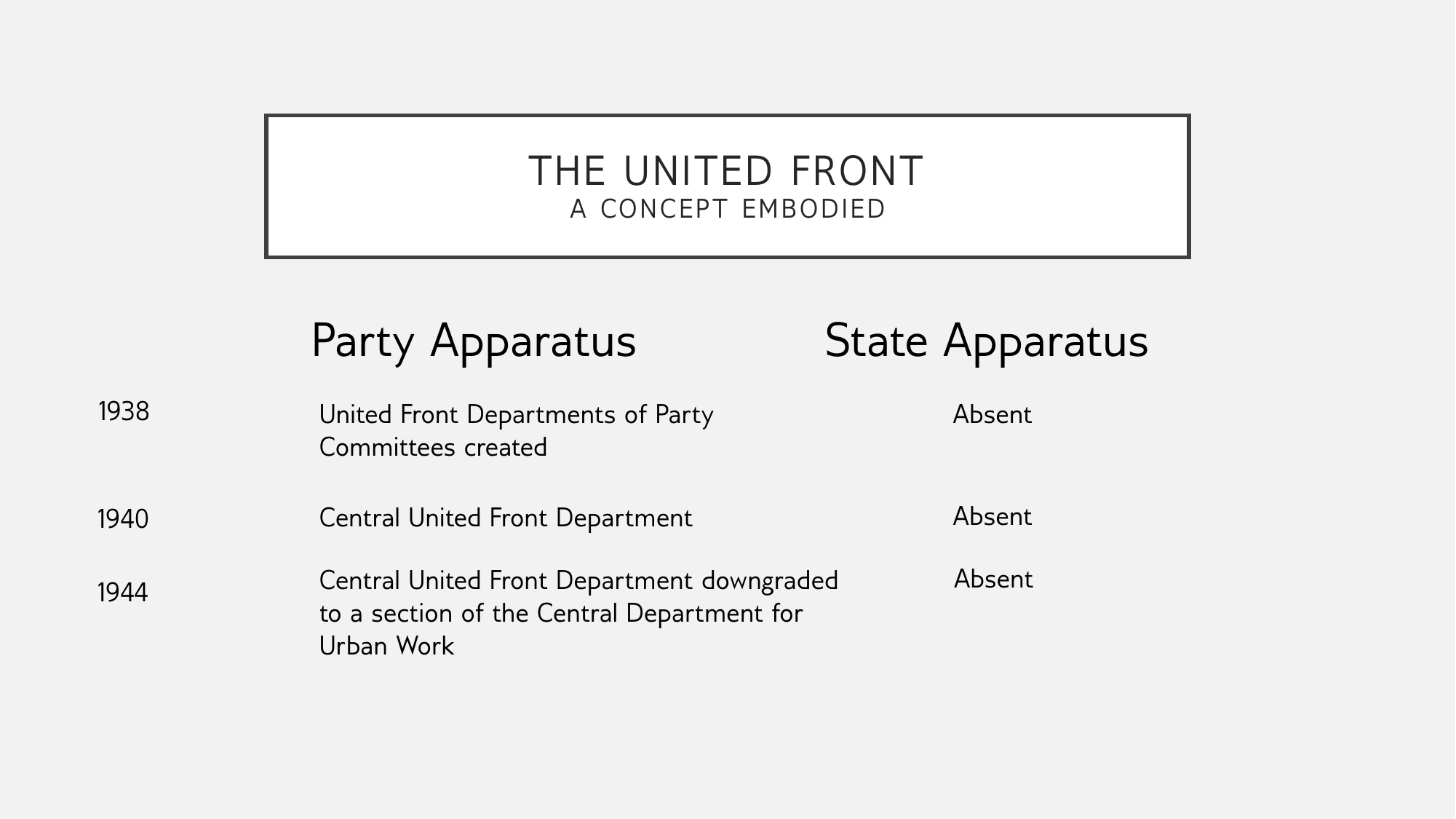

# The United FronT A Concept EmbodieD
Party Apparatus

State Apparatus

1938
United Front Departments of Party Committees created
Absent
Absent
Central United Front Department
1940
Absent
Central United Front Department downgraded
to a section of the Central Department for Urban Work
1944